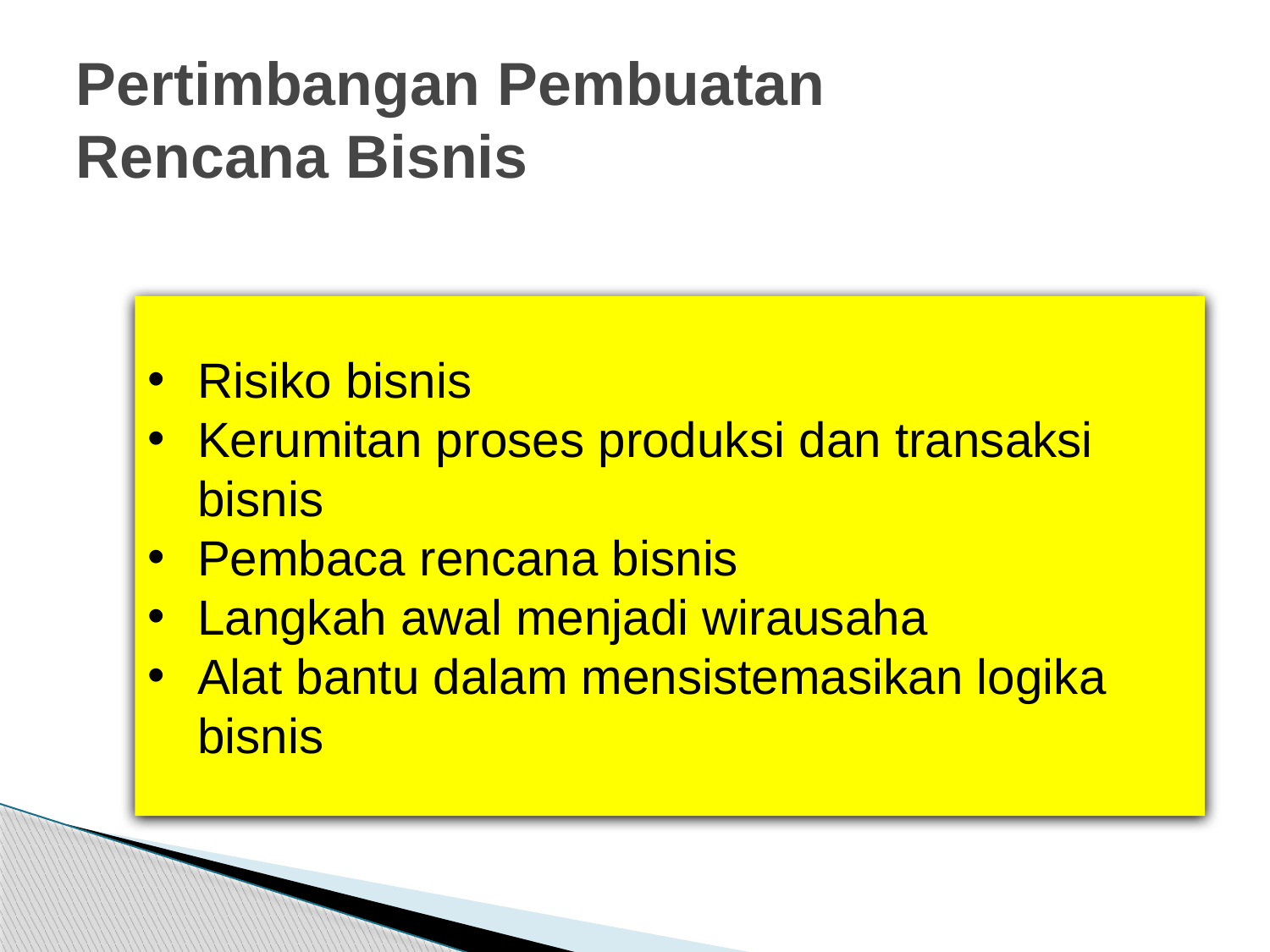

# Pertimbangan Pembuatan Rencana Bisnis
Risiko bisnis
Kerumitan proses produksi dan transaksi bisnis
Pembaca rencana bisnis
Langkah awal menjadi wirausaha
Alat bantu dalam mensistemasikan logika bisnis